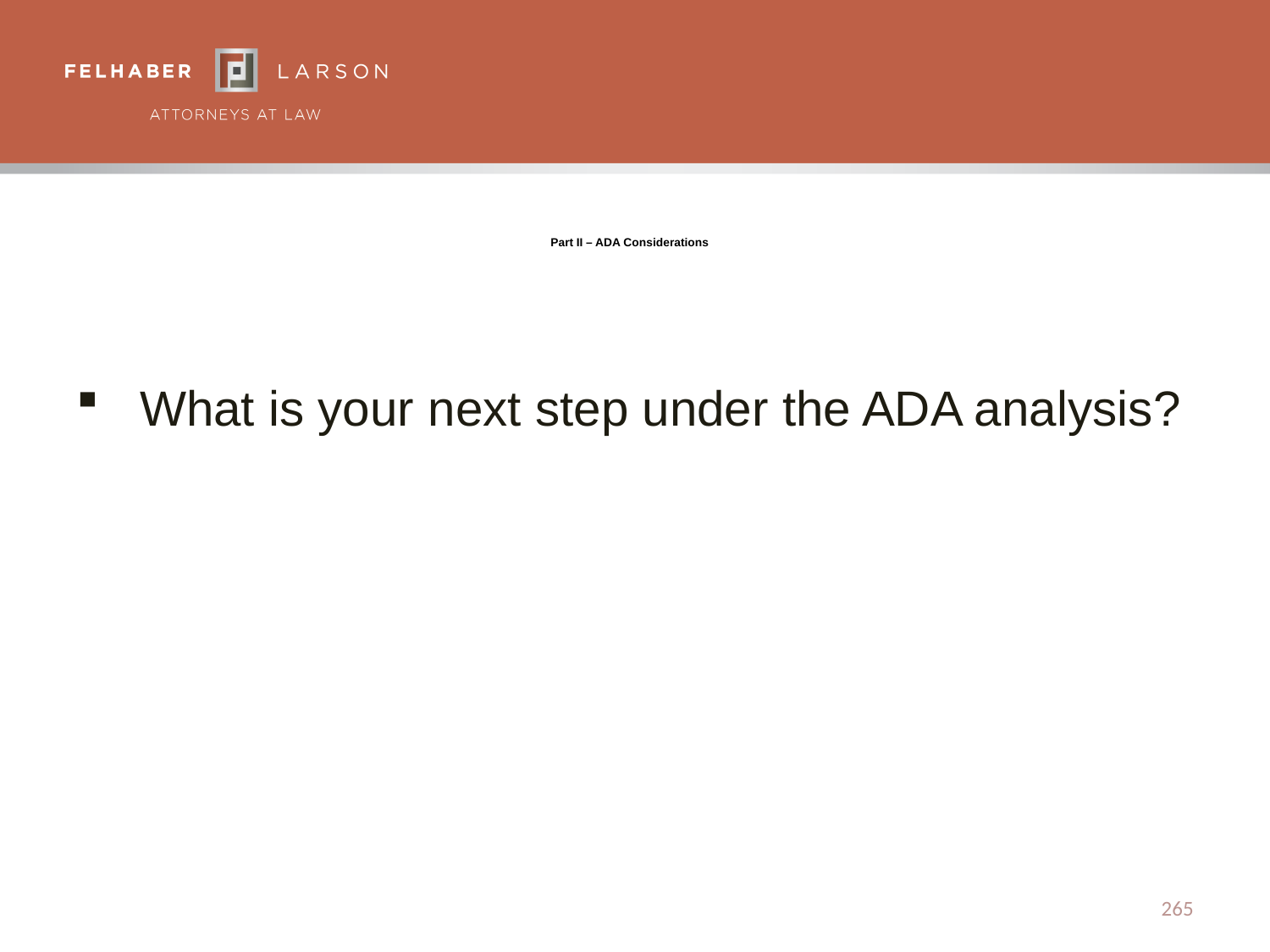

# Part II – ADA Considerations
What is your next step under the ADA analysis?

265